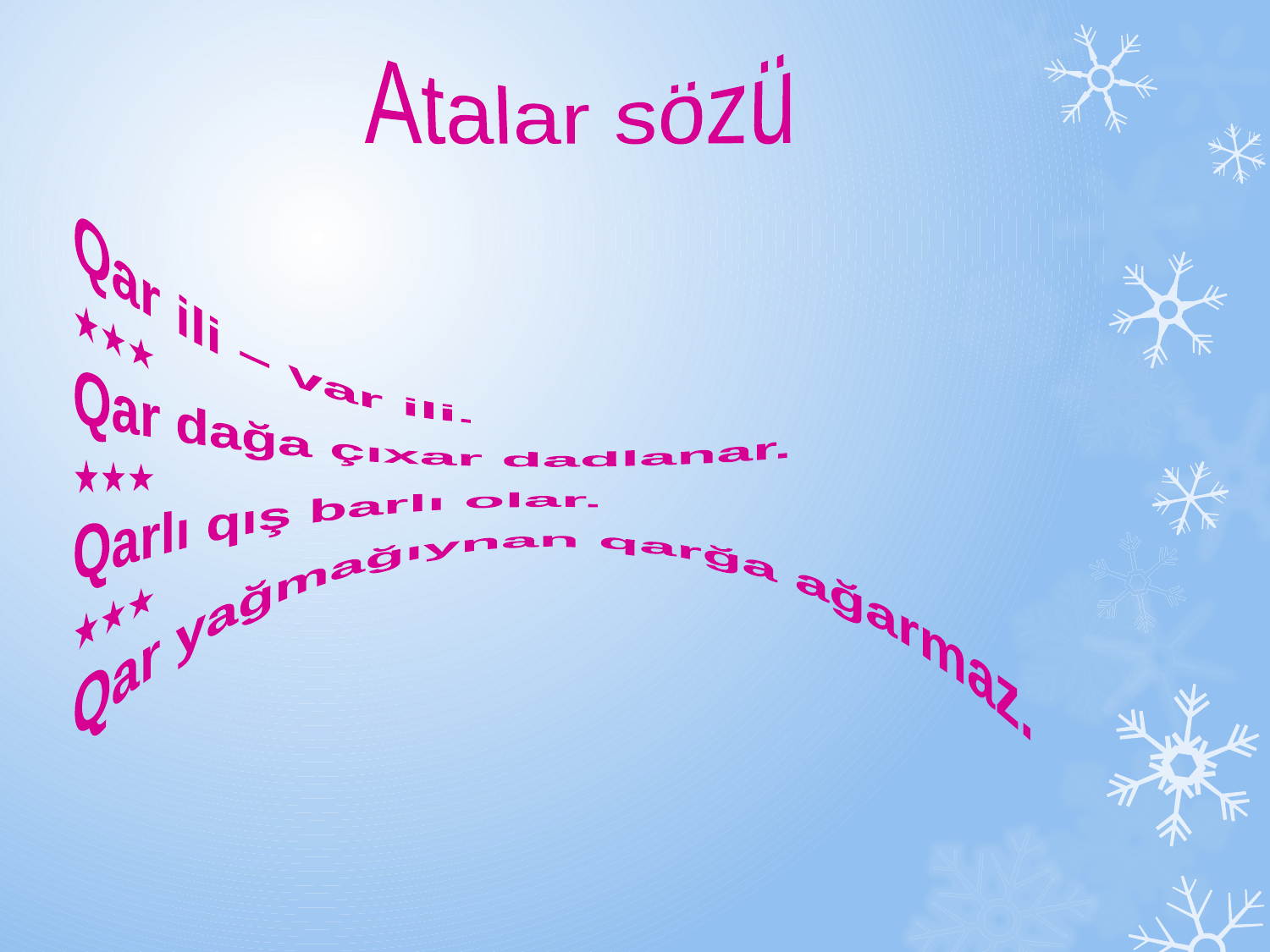

Atalar sözü
Qar ili – var ili.
٭٭٭
Qar dağa çıxar dadlanar.
٭٭٭
Qarlı qış barlı olar.
٭٭٭
Qar yağmağıynan qarğa ağarmaz.